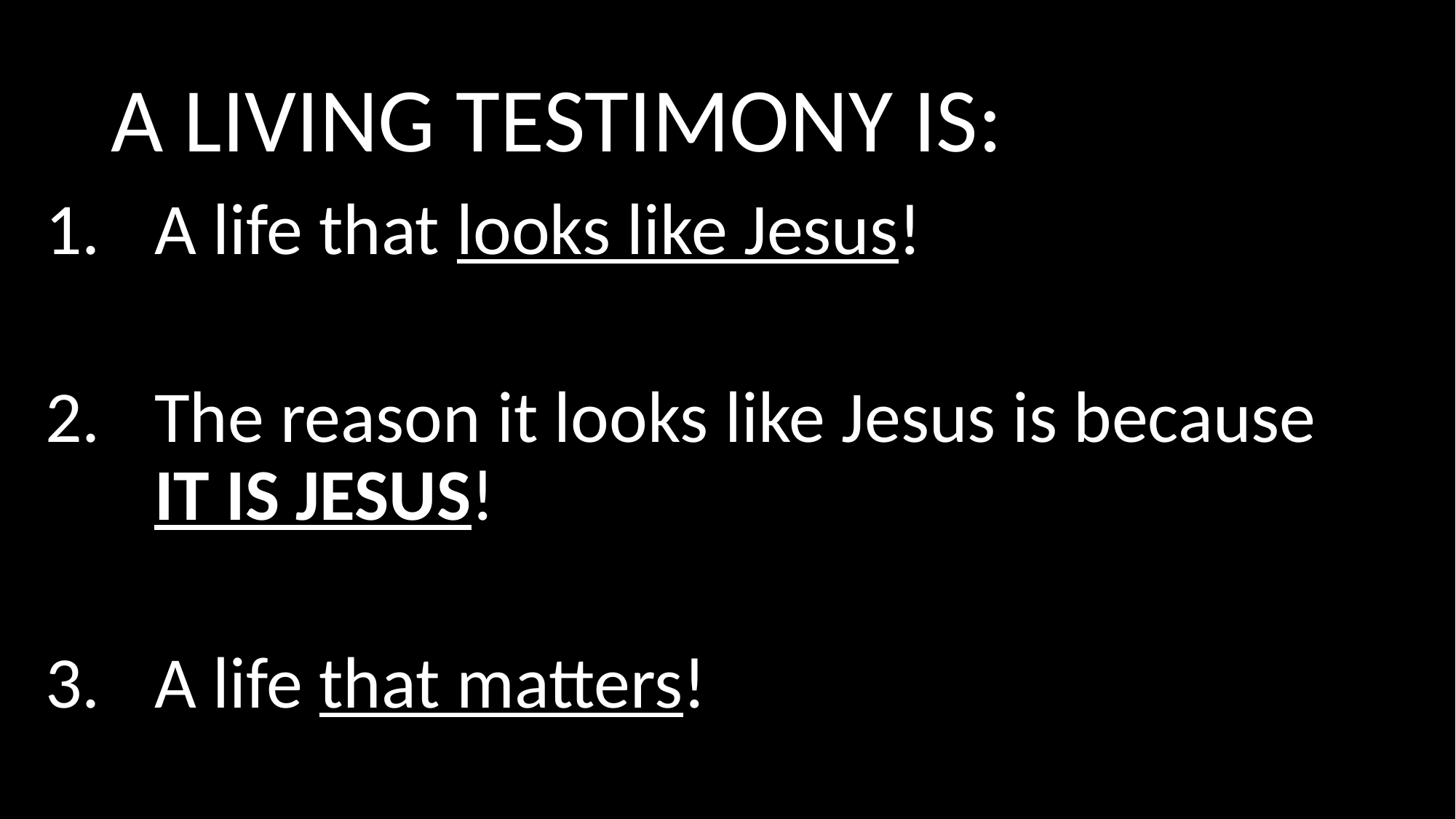

# A LIVING TESTIMONY IS:
A life that looks like Jesus!

The reason it looks like Jesus is because IT IS JESUS!

A life that matters!